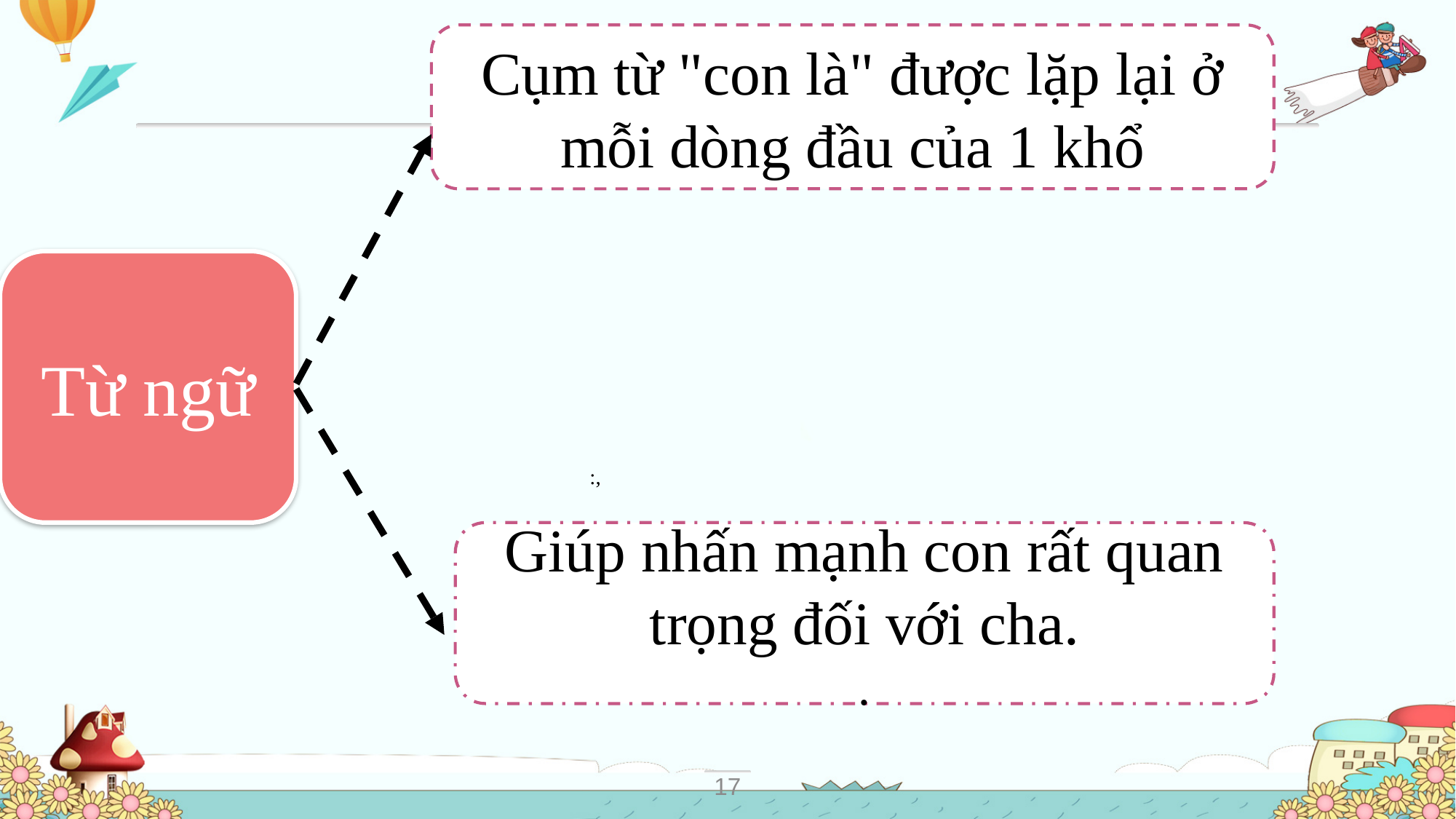

Cụm từ "con là" được lặp lại ở mỗi dòng đầu của 1 khổ
Từ ngữ
:,
Giúp nhấn mạnh con rất quan trọng đối với cha.
.
17